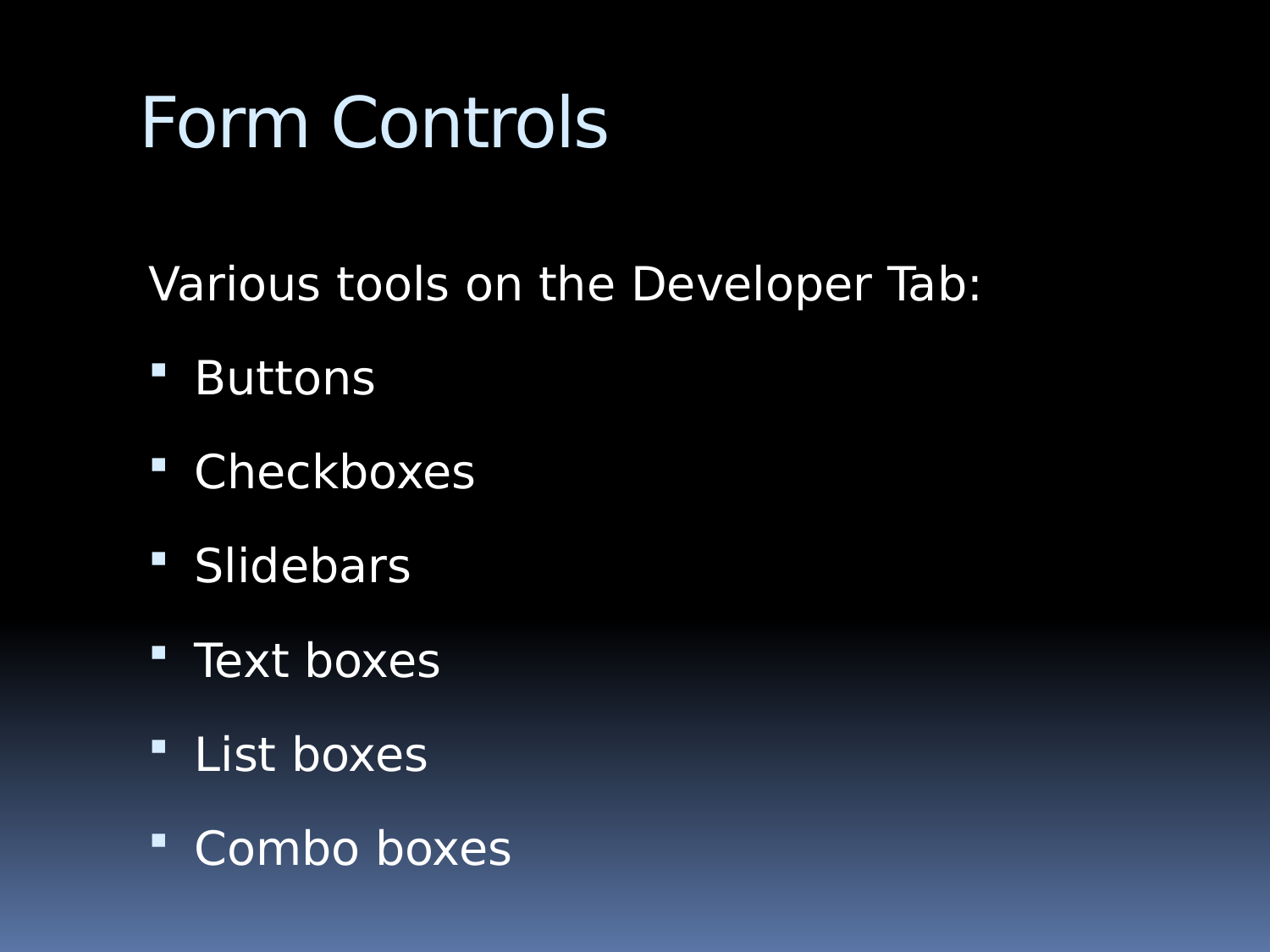

# Form Controls
Various tools on the Developer Tab:
Buttons
Checkboxes
Slidebars
Text boxes
List boxes
Combo boxes